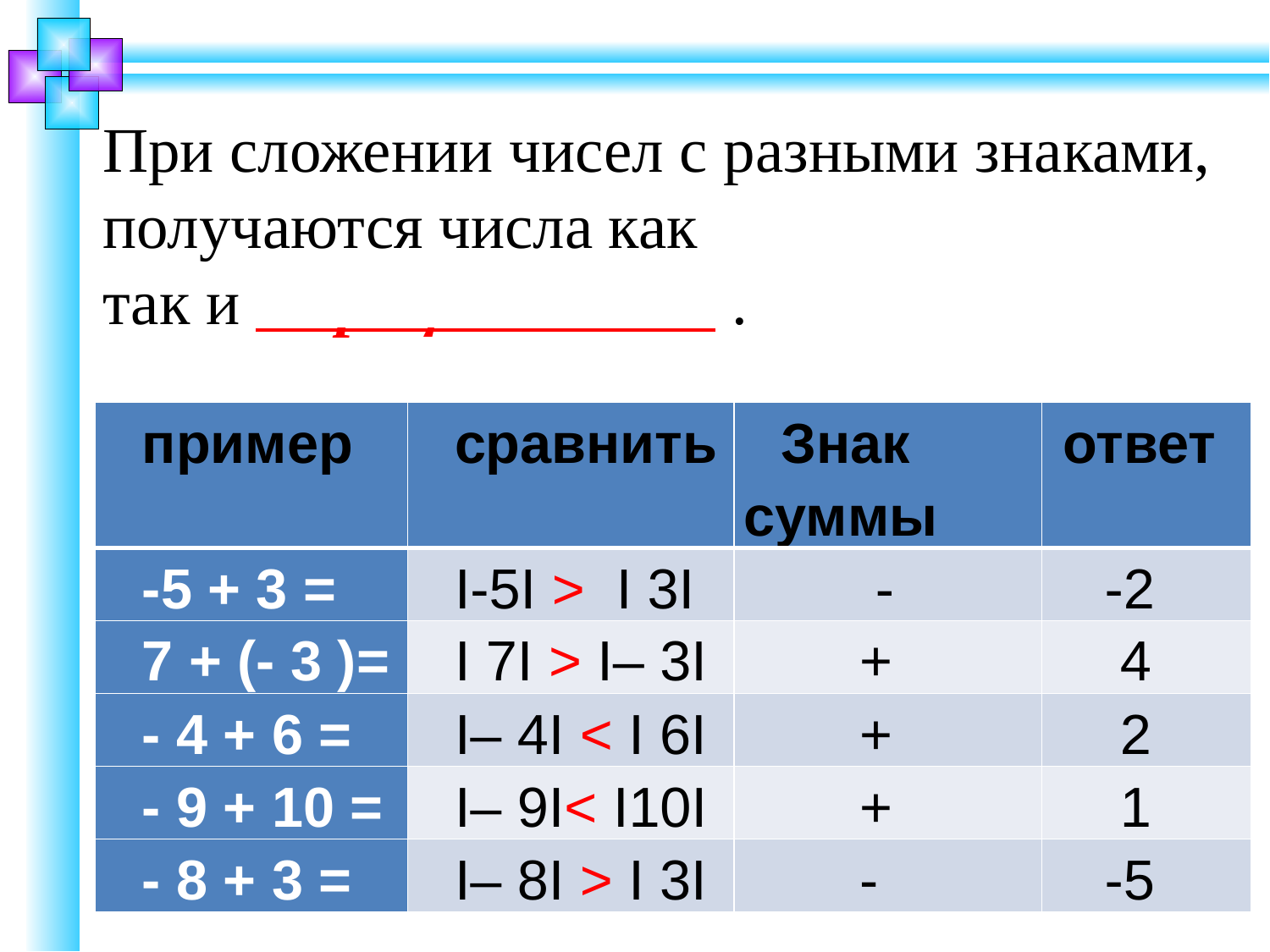

При сложении чисел с разными знаками, получаются числа как положительные так и отрицательные .

| пример | сравнить | Знак суммы | ответ |
| --- | --- | --- | --- |
| -5 + 3 = | I-5I > I 3I | - | -2 |
| 7 + (- 3 )= | I 7I > I– 3I | + | 4 |
| - 4 + 6 = | I– 4I < I 6I | + | 2 |
| - 9 + 10 = | I– 9I< I10I | + | 1 |
| - 8 + 3 = | I– 8I > I 3I | - | -5 |